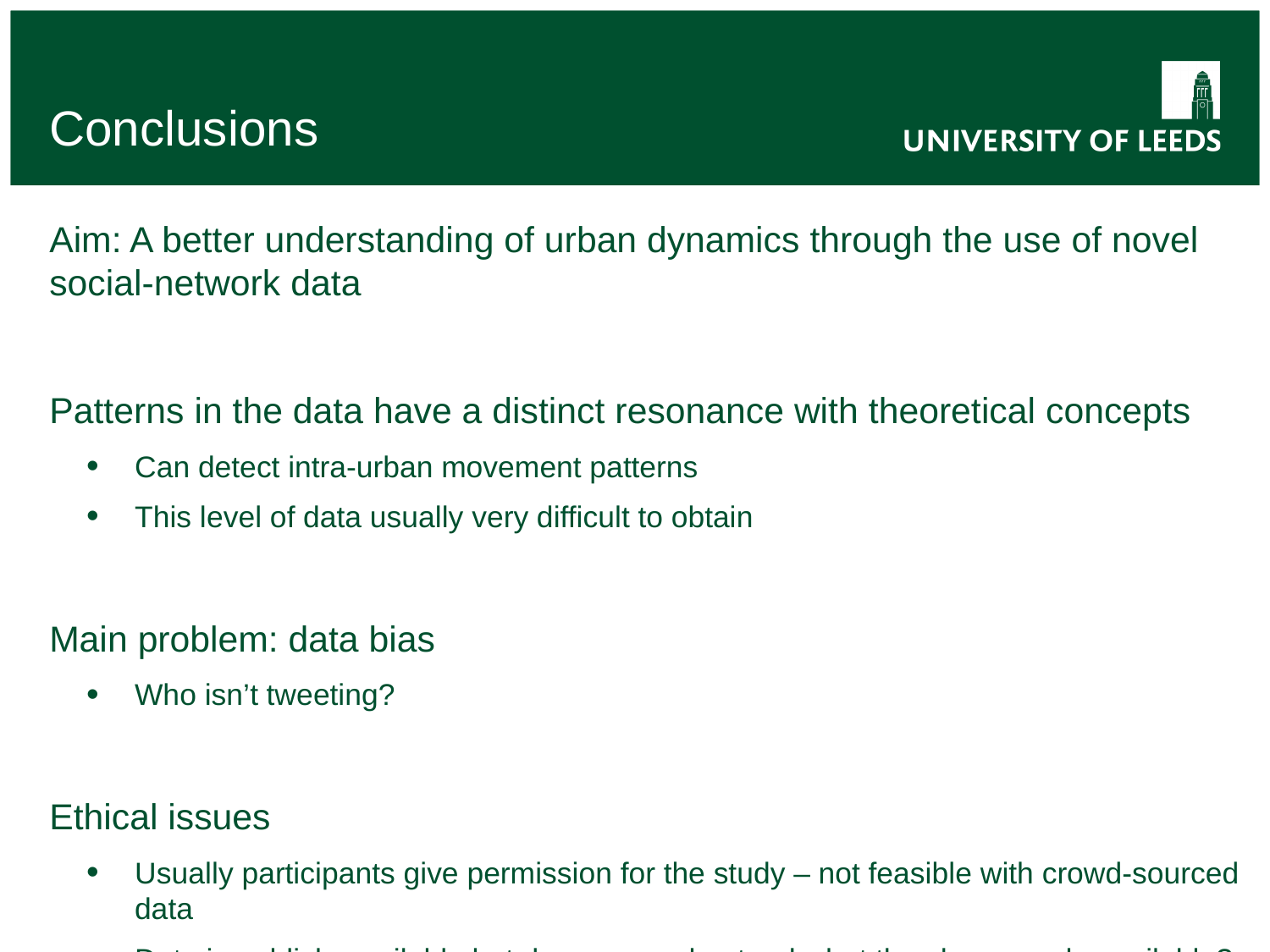

Conclusions
Aim: A better understanding of urban dynamics through the use of novel social-network data

Patterns in the data have a distinct resonance with theoretical concepts
Can detect intra-urban movement patterns
This level of data usually very difficult to obtain

Main problem: data bias
Who isn’t tweeting?

Ethical issues
Usually participants give permission for the study – not feasible with crowd-sourced data
Data is publicly available but do users understand what they have made available?